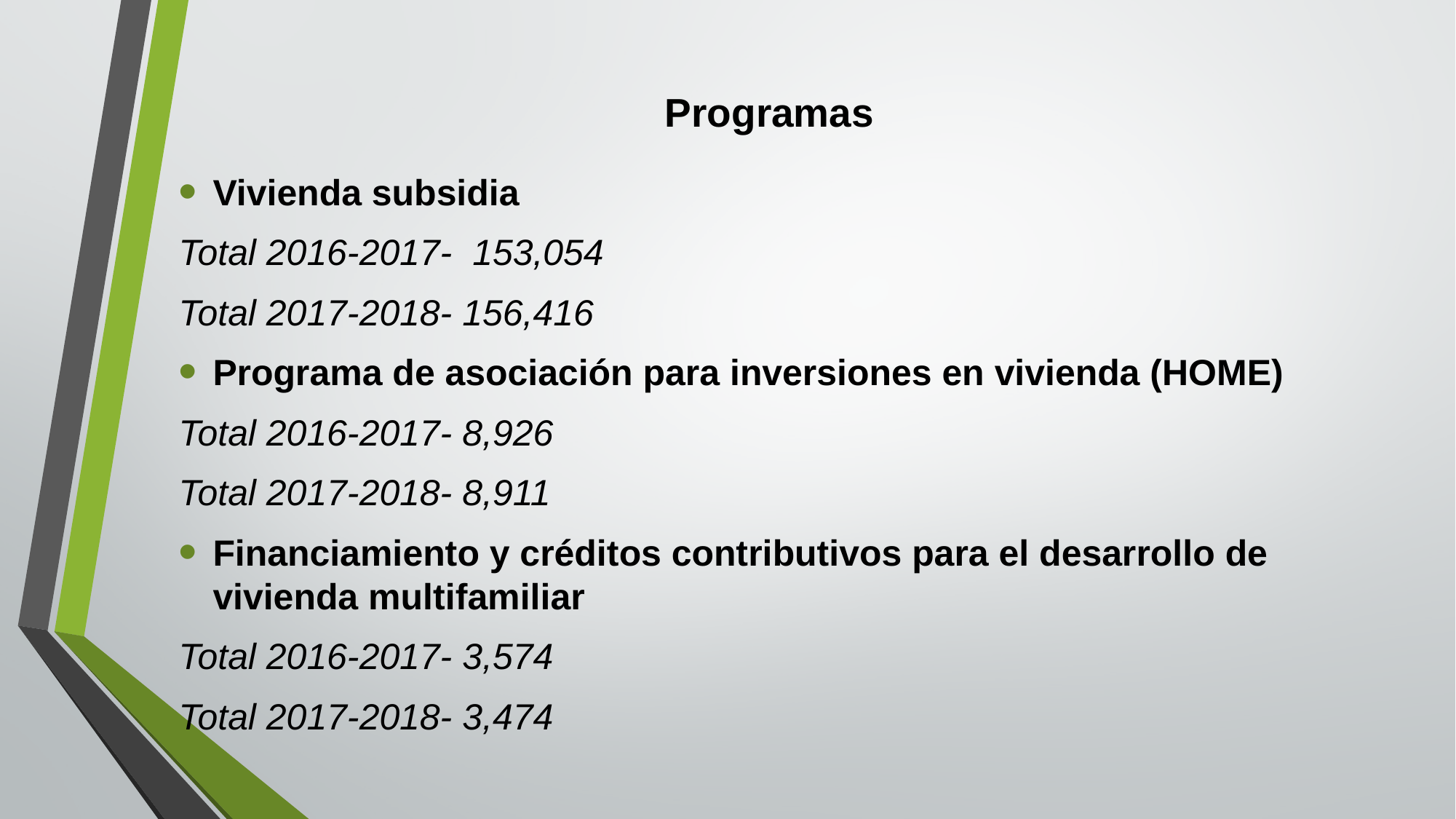

# Programas
Vivienda subsidia
Total 2016-2017-  153,054
Total 2017-2018- 156,416
Programa de asociación para inversiones en vivienda (HOME)
Total 2016-2017- 8,926
Total 2017-2018- 8,911
Financiamiento y créditos contributivos para el desarrollo de vivienda multifamiliar
Total 2016-2017- 3,574
Total 2017-2018- 3,474